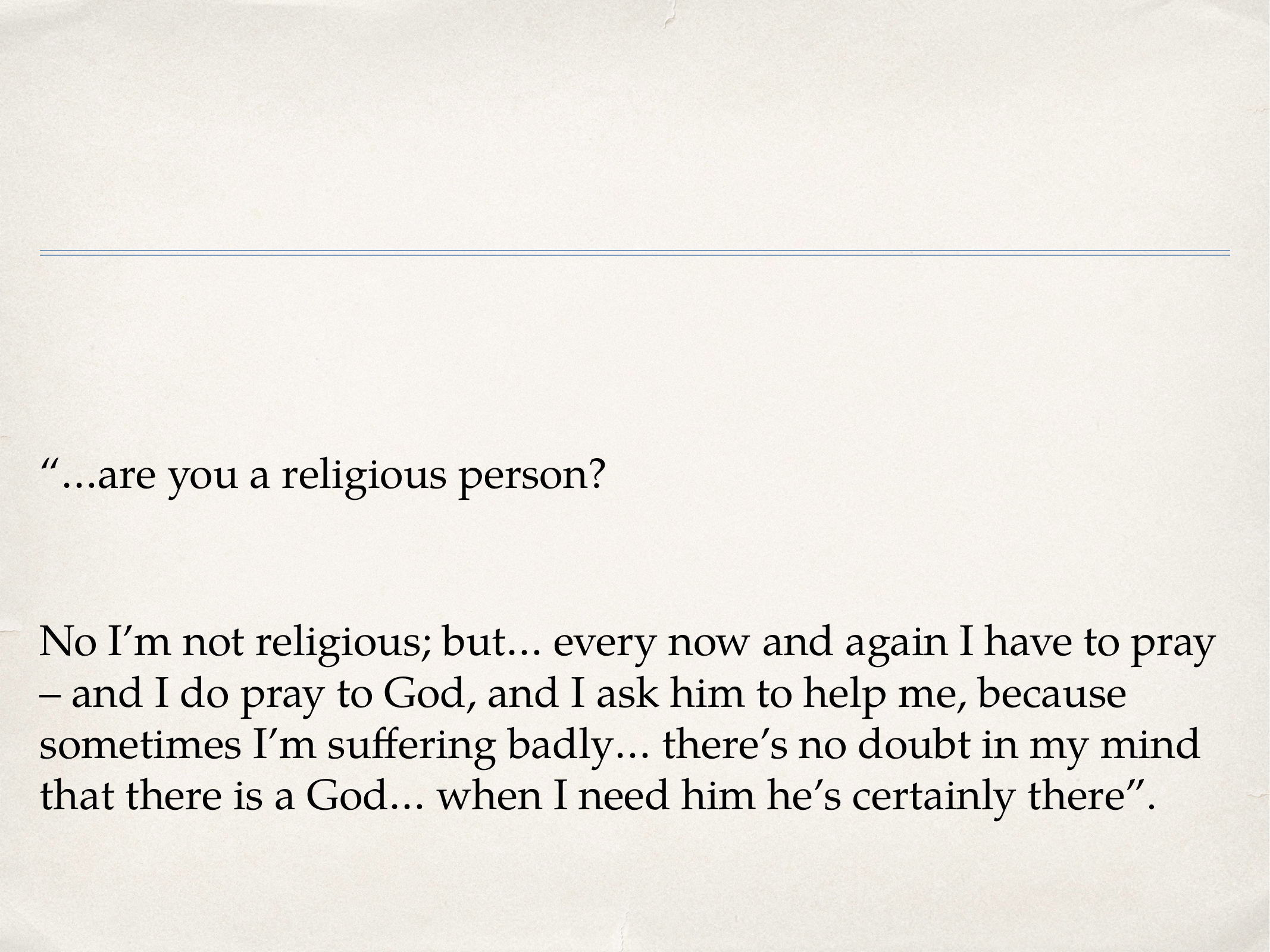

“…are you a religious person?

No I’m not religious; but… every now and again I have to pray – and I do pray to God, and I ask him to help me, because sometimes I’m suffering badly… there’s no doubt in my mind that there is a God… when I need him he’s certainly there”.